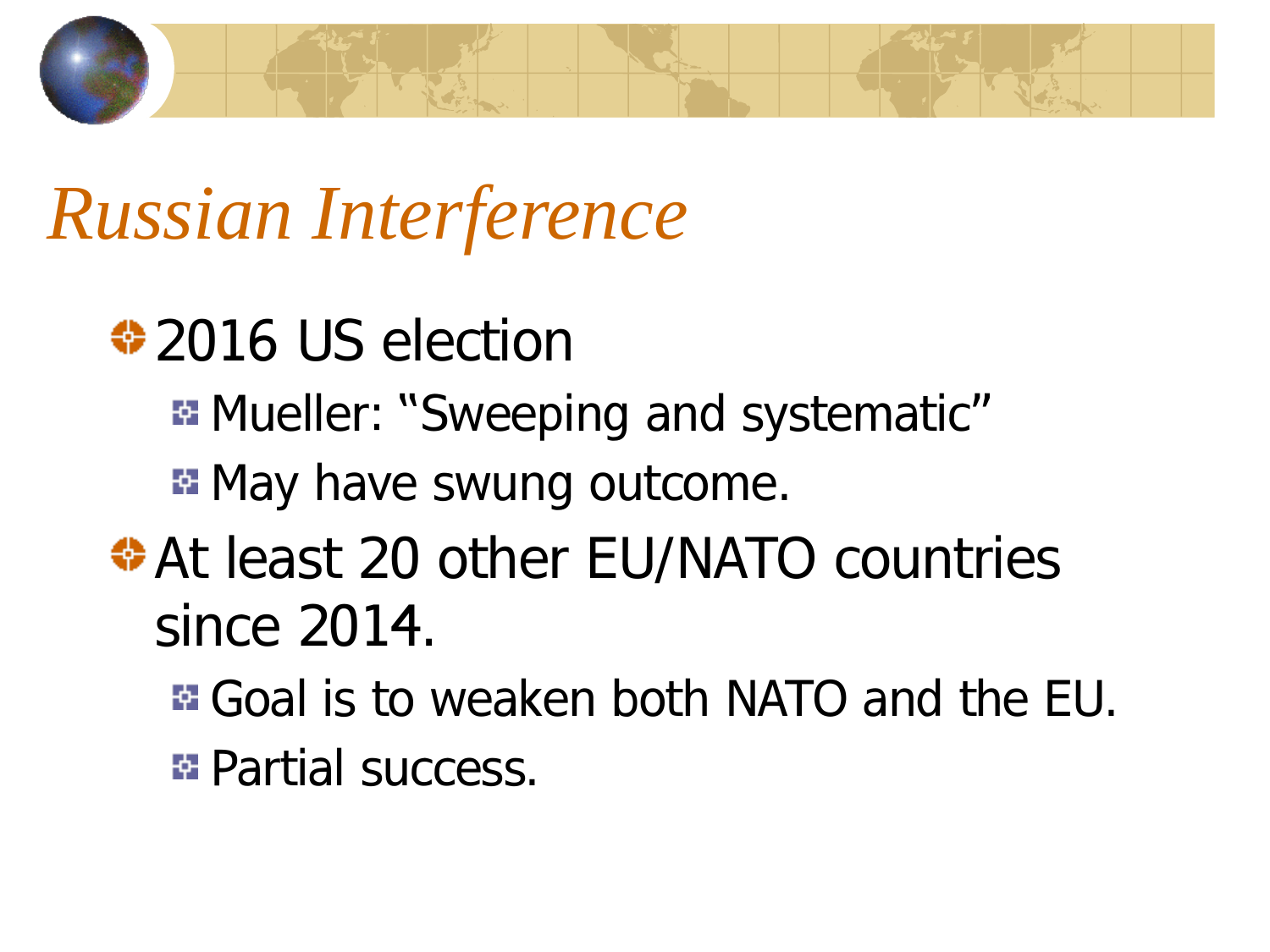

# Russian Interference
2016 US election
Mueller: “Sweeping and systematic”
May have swung outcome.
At least 20 other EU/NATO countries since 2014.
Goal is to weaken both NATO and the EU.
Partial success.